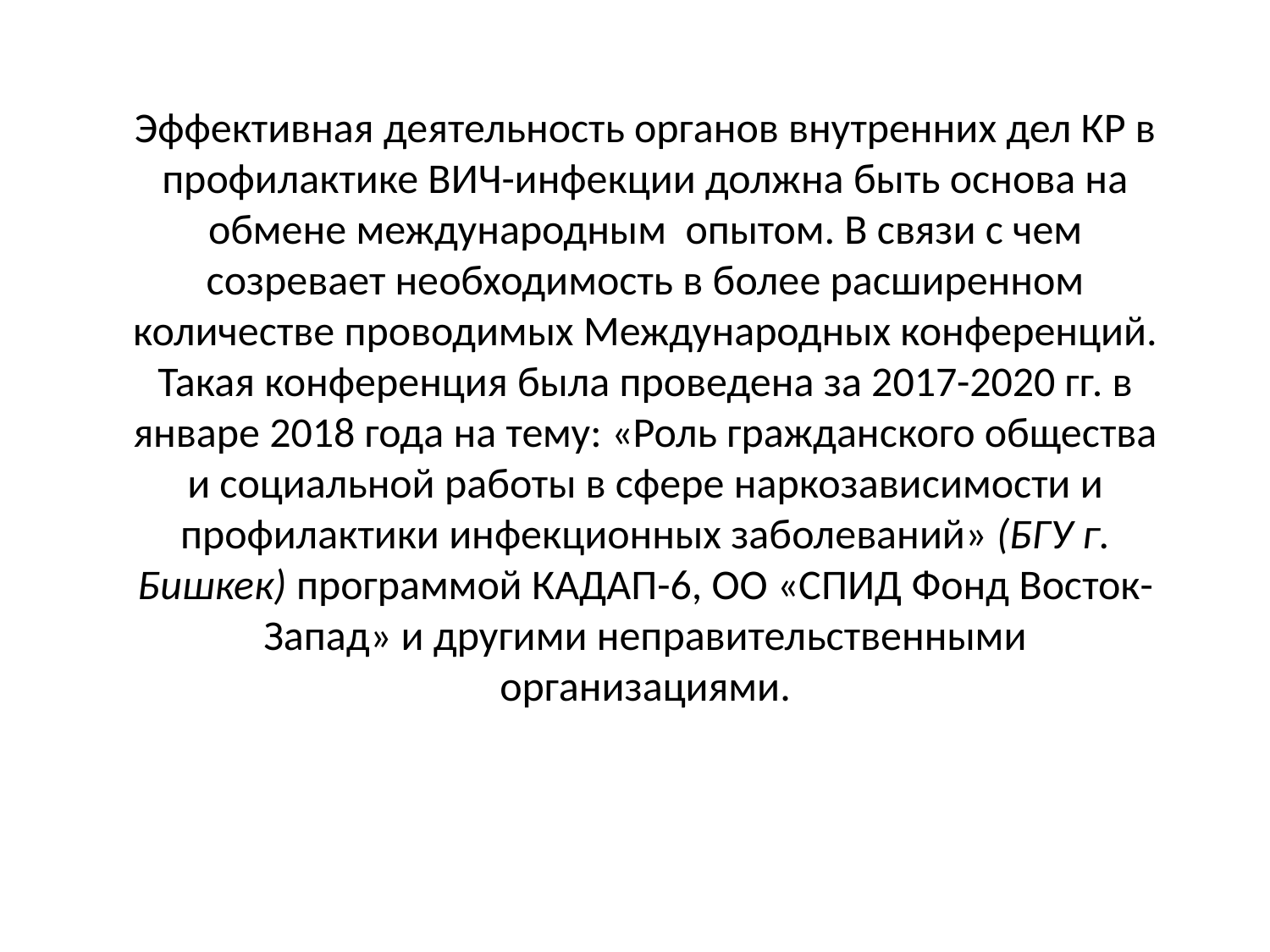

# Эффективная деятельность органов внутренних дел КР в профилактике ВИЧ-инфекции должна быть основа на обмене международным  опытом. В связи с чем созревает необходимость в более расширенном количестве проводимых Международных конференций. Такая конференция была проведена за 2017-2020 гг. в январе 2018 года на тему: «Роль гражданского общества и социальной работы в сфере наркозависимости и профилактики инфекционных заболеваний» (БГУ г. Бишкек) программой КАДАП-6, ОО «СПИД Фонд Восток-Запад» и другими неправительственными организациями.